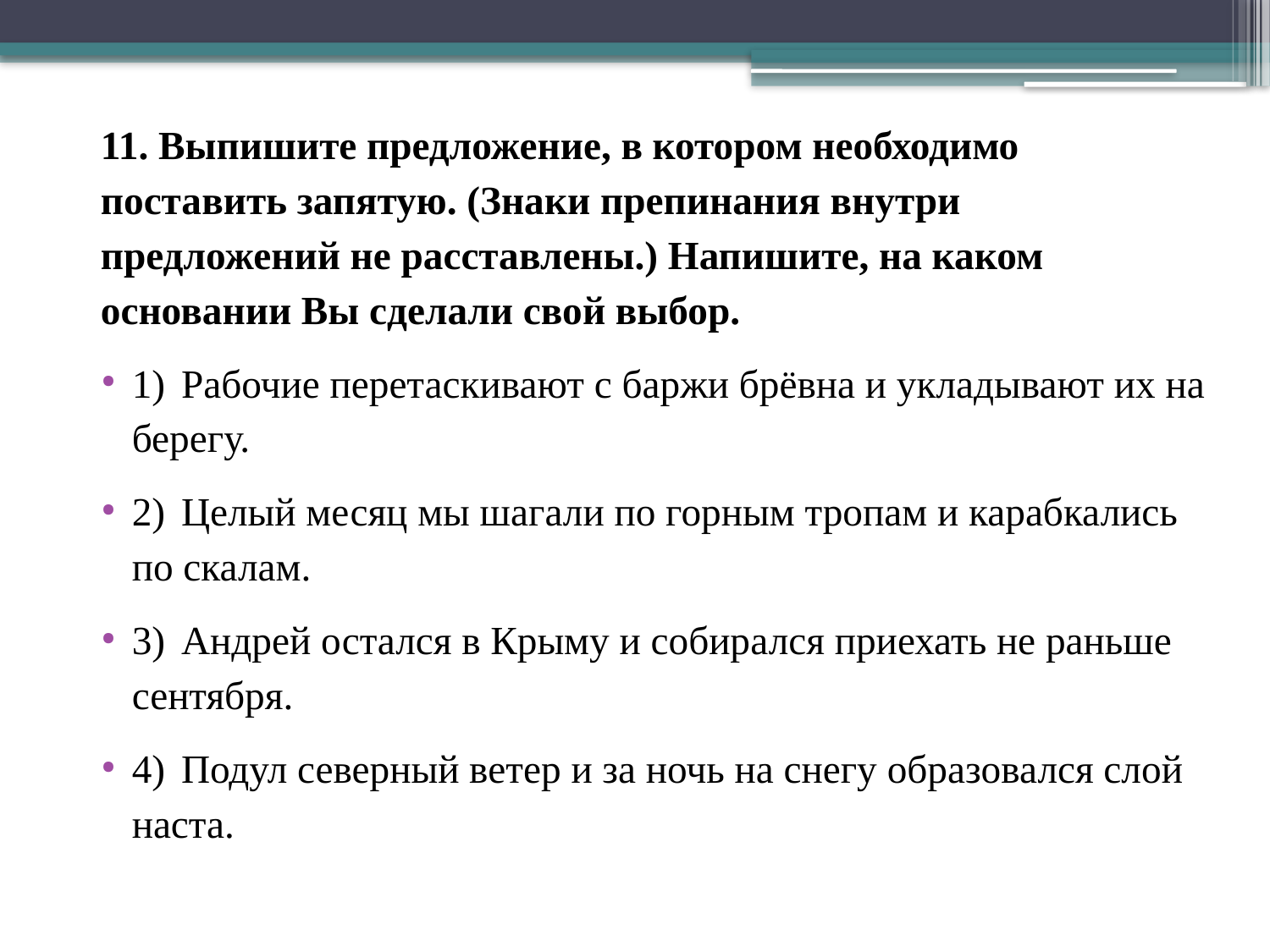

11. Выпишите предложение, в котором необходимо поставить запятую. (Знаки препинания внутри предложений не расставлены.) Напишите, на каком основании Вы сделали свой выбор.
1)  Рабочие перетаскивают с баржи брёвна и укладывают их на берегу.
2)  Целый месяц мы шагали по горным тропам и карабкались по скалам.
3)  Андрей остался в Крыму и собирался приехать не раньше сентября.
4)  Подул северный ветер и за ночь на снегу образовался слой наста.